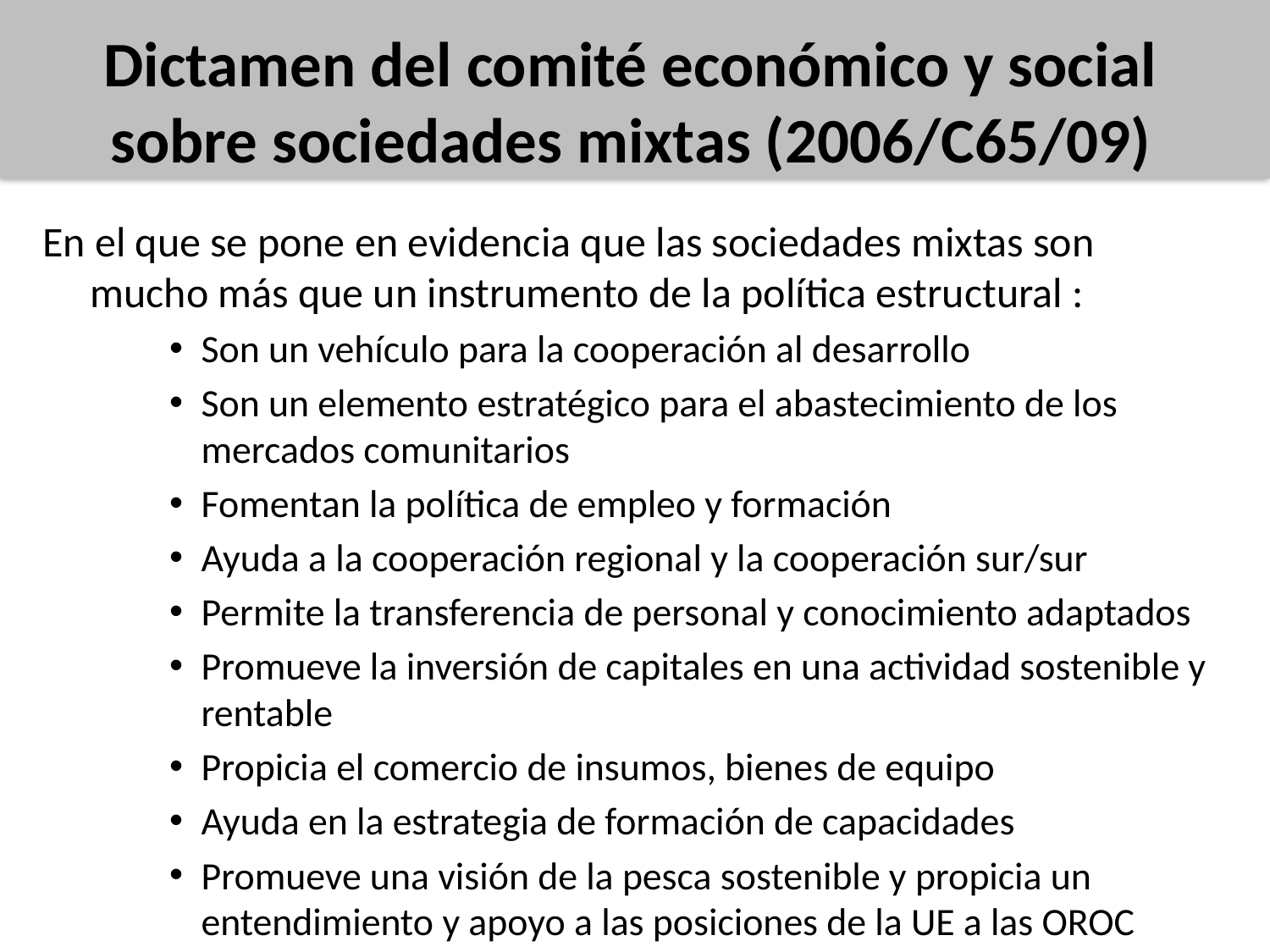

Dictamen del comité económico y social sobre sociedades mixtas (2006/C65/09)
En el que se pone en evidencia que las sociedades mixtas son mucho más que un instrumento de la política estructural :
Son un vehículo para la cooperación al desarrollo
Son un elemento estratégico para el abastecimiento de los mercados comunitarios
Fomentan la política de empleo y formación
Ayuda a la cooperación regional y la cooperación sur/sur
Permite la transferencia de personal y conocimiento adaptados
Promueve la inversión de capitales en una actividad sostenible y rentable
Propicia el comercio de insumos, bienes de equipo
Ayuda en la estrategia de formación de capacidades
Promueve una visión de la pesca sostenible y propicia un entendimiento y apoyo a las posiciones de la UE a las OROC